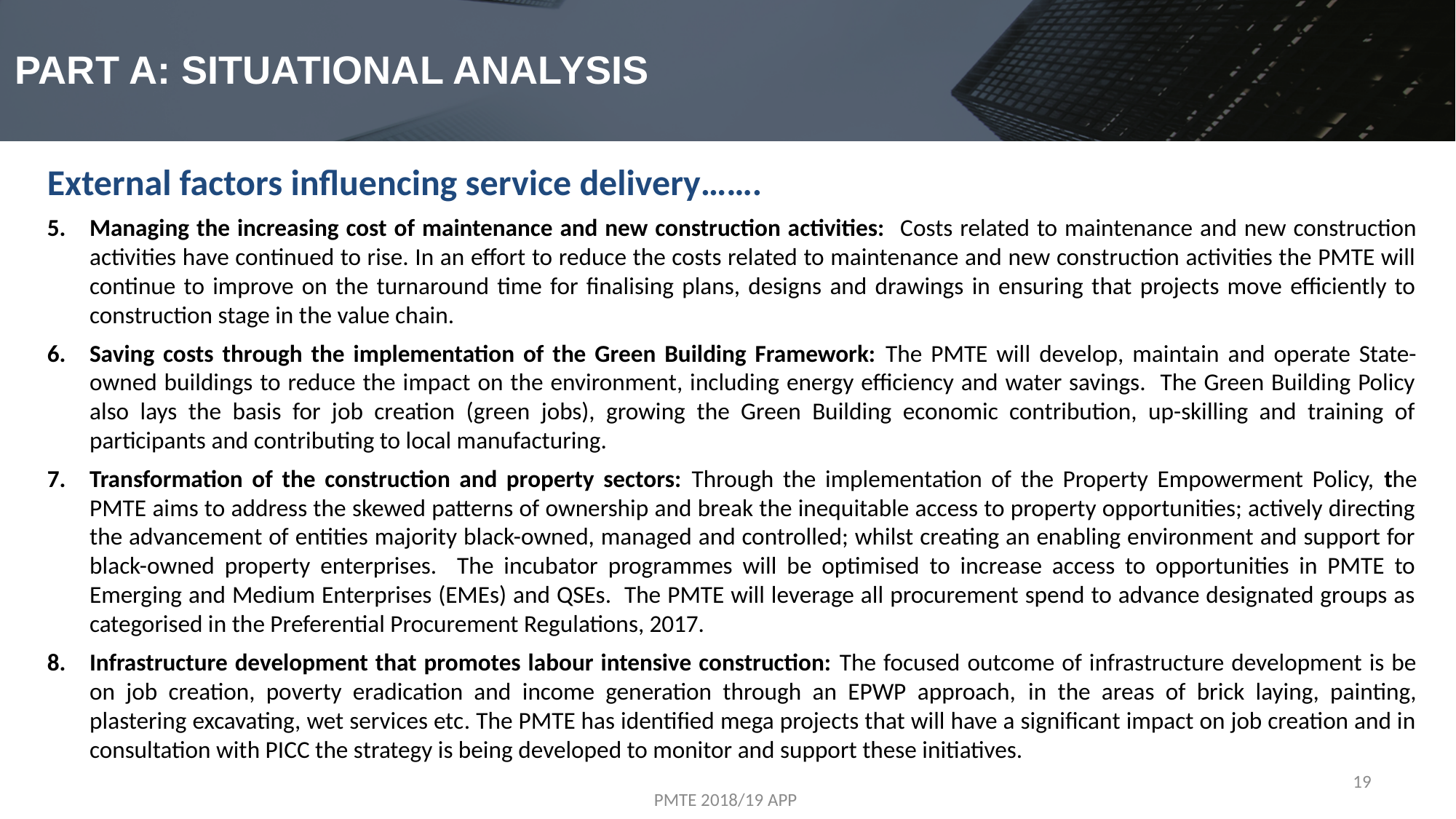

# PART A: SITUATIONAL ANALYSIS
External factors influencing service delivery…….
Managing the increasing cost of maintenance and new construction activities:  Costs related to maintenance and new construction activities have continued to rise. In an effort to reduce the costs related to maintenance and new construction activities the PMTE will continue to improve on the turnaround time for finalising plans, designs and drawings in ensuring that projects move efficiently to construction stage in the value chain.
Saving costs through the implementation of the Green Building Framework: The PMTE will develop, maintain and operate State-owned buildings to reduce the impact on the environment, including energy efficiency and water savings.  The Green Building Policy also lays the basis for job creation (green jobs), growing the Green Building economic contribution, up-skilling and training of participants and contributing to local manufacturing.
Transformation of the construction and property sectors: Through the implementation of the Property Empowerment Policy, the PMTE aims to address the skewed patterns of ownership and break the inequitable access to property opportunities; actively directing the advancement of entities majority black-owned, managed and controlled; whilst creating an enabling environment and support for black-owned property enterprises.  The incubator programmes will be optimised to increase access to opportunities in PMTE to Emerging and Medium Enterprises (EMEs) and QSEs.  The PMTE will leverage all procurement spend to advance designated groups as categorised in the Preferential Procurement Regulations, 2017.
Infrastructure development that promotes labour intensive construction: The focused outcome of infrastructure development is be on job creation, poverty eradication and income generation through an EPWP approach, in the areas of brick laying, painting, plastering excavating, wet services etc. The PMTE has identified mega projects that will have a significant impact on job creation and in consultation with PICC the strategy is being developed to monitor and support these initiatives.
19
PMTE 2018/19 APP